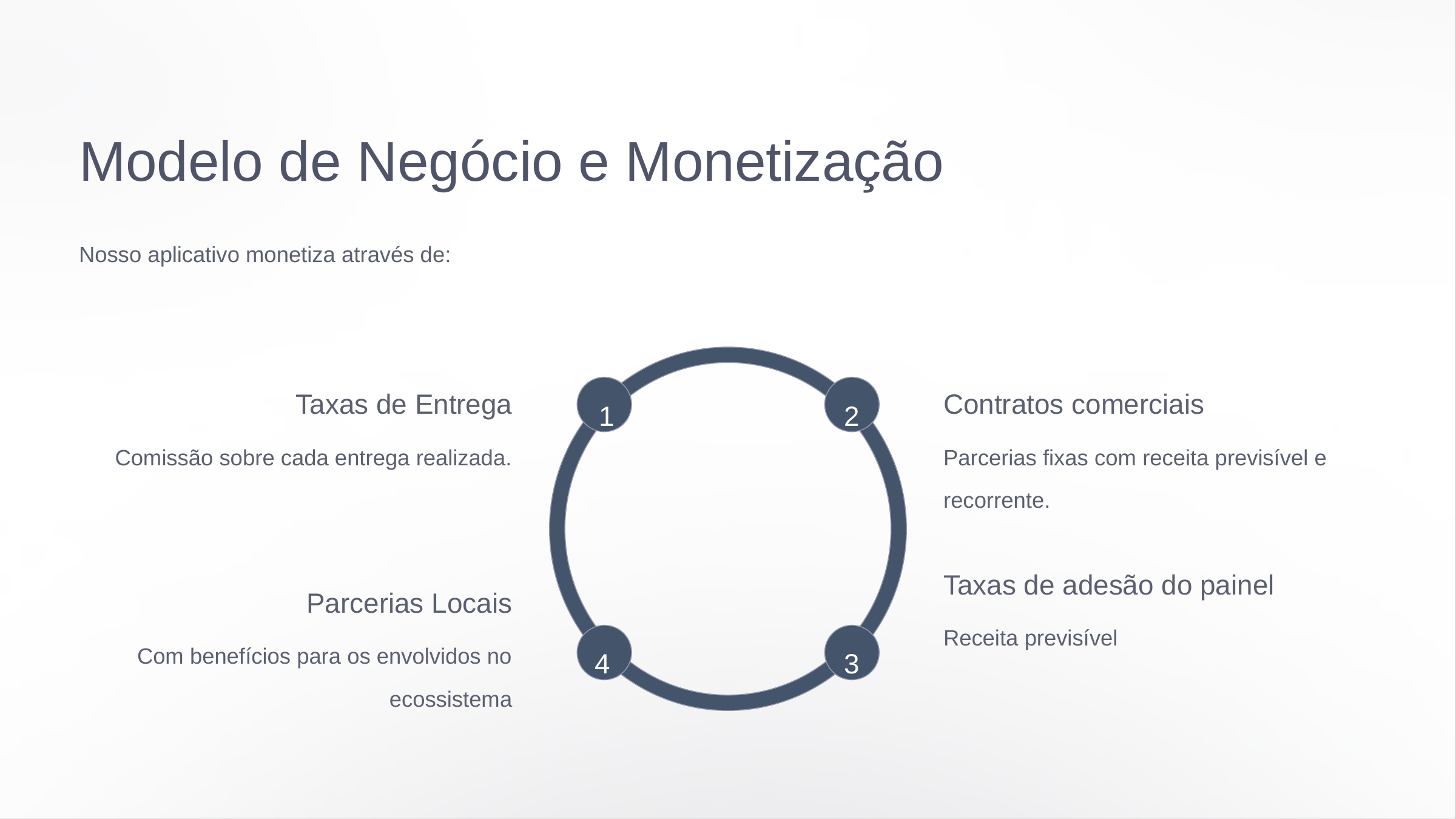

Modelo de Negócio e Monetização
Nosso aplicativo monetiza através de:

Taxas de Entrega
Contratos comerciais
1
2
Comissão sobre cada entrega realizada.
Parcerias fixas com receita previsível e recorrente.
Taxas de adesão do painel
Parcerias Locais
Receita previsível
Com benefícios para os envolvidos no ecossistema
4
3